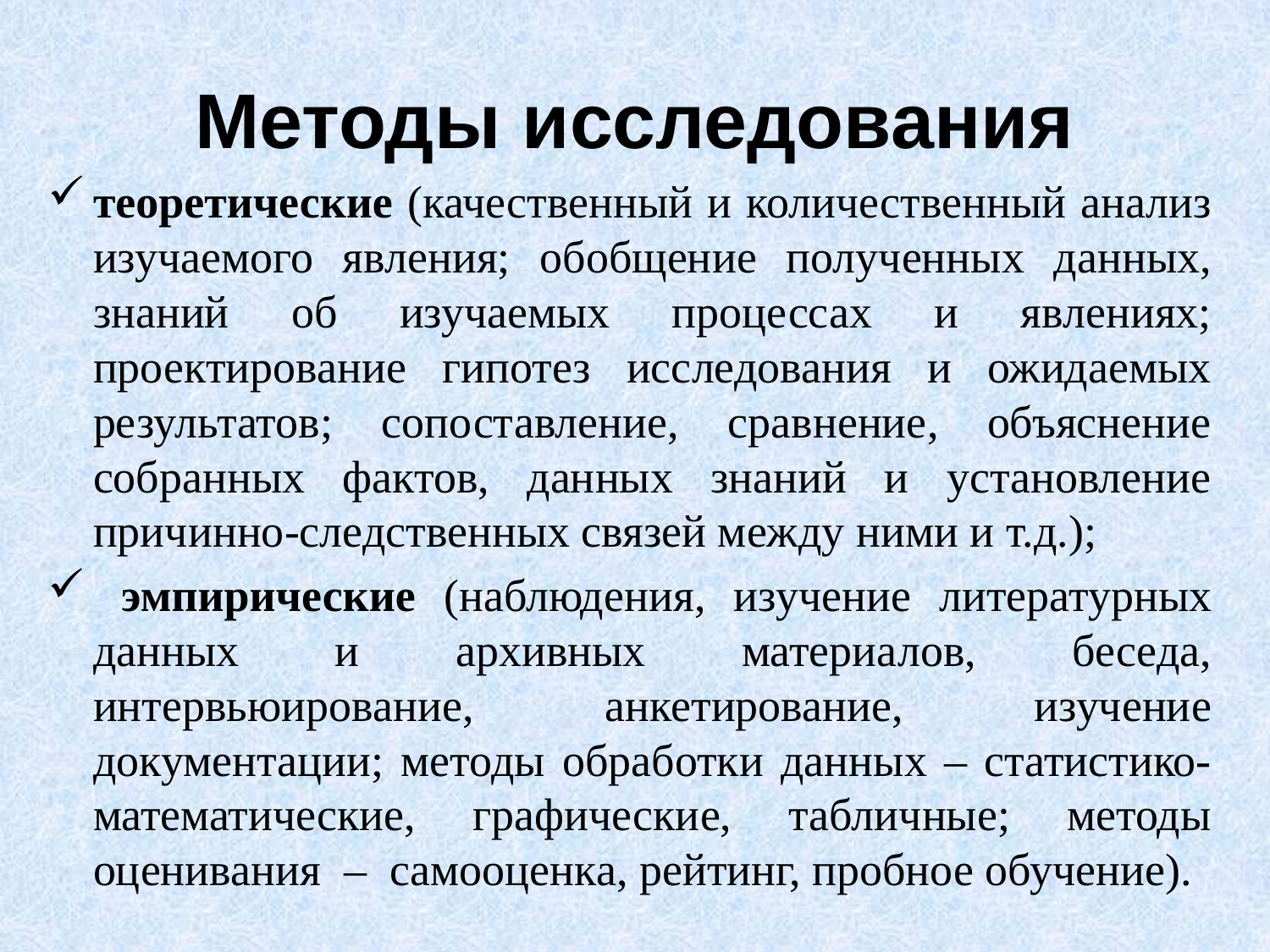

# Методы исследования
теоретические (качественный и количественный анализ изучаемого явления; обобщение полученных данных, знаний об изучаемых процессах и явлениях; проектирование гипотез исследования и ожидаемых результатов; сопоставление, сравнение, объяснение собранных фактов, данных знаний и установление причинно-следственных связей между ними и т.д.);
 эмпирические (наблюдения, изучение литературных данных и архивных материалов, беседа, интервьюирование, анкетирование, изучение документации; методы обработки данных – статистико-математические, графические, табличные; методы оценивания  –  самооценка, рейтинг, пробное обучение).